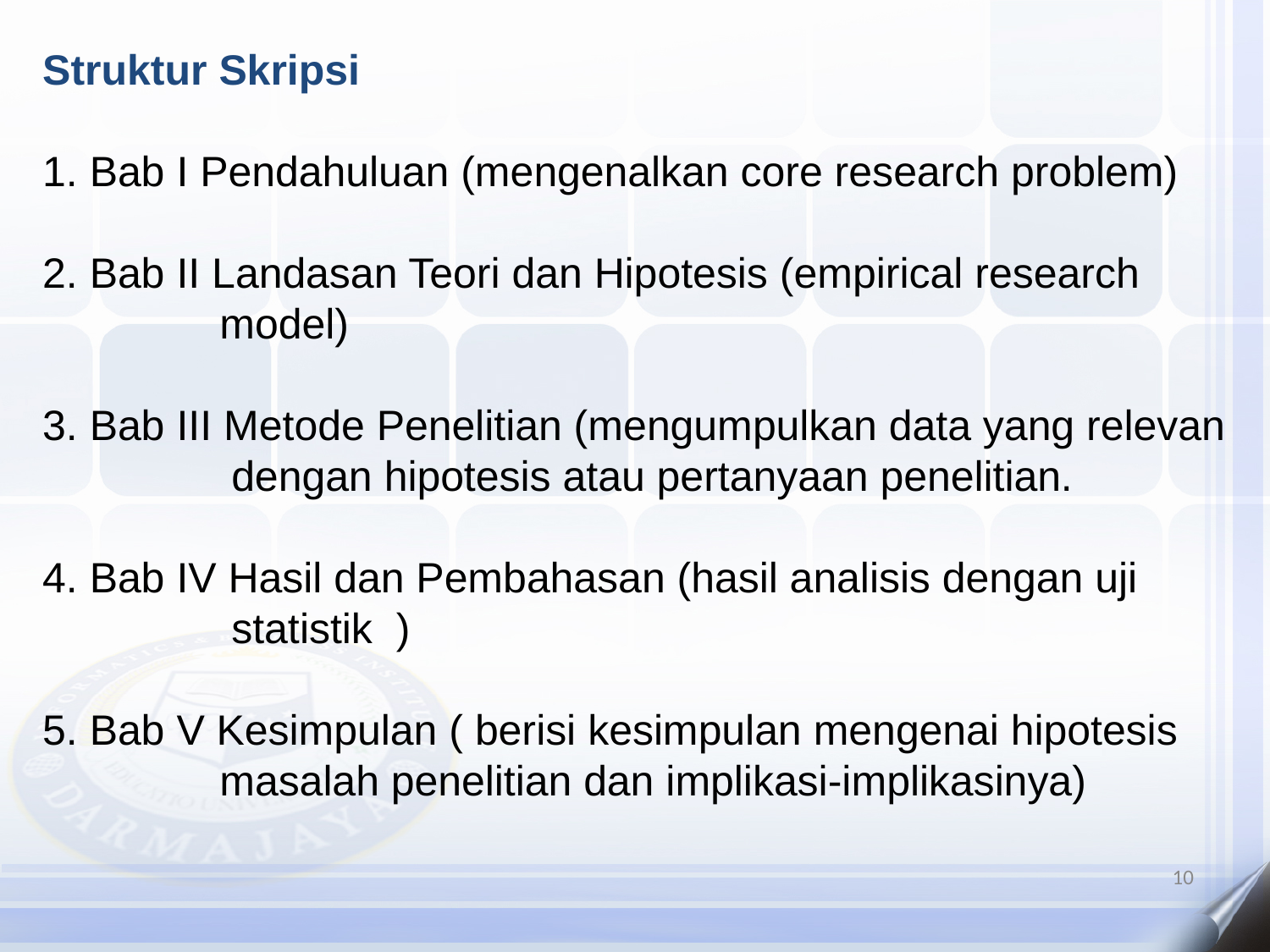

Struktur Skripsi
1. Bab I Pendahuluan (mengenalkan core research problem)
2. Bab II Landasan Teori dan Hipotesis (empirical research
               model)
3. Bab III Metode Penelitian (mengumpulkan data yang relevan
                dengan hipotesis atau pertanyaan penelitian.
4. Bab IV Hasil dan Pembahasan (hasil analisis dengan uji
                statistik  )
5. Bab V Kesimpulan ( berisi kesimpulan mengenai hipotesis
               masalah penelitian dan implikasi-implikasinya)
10